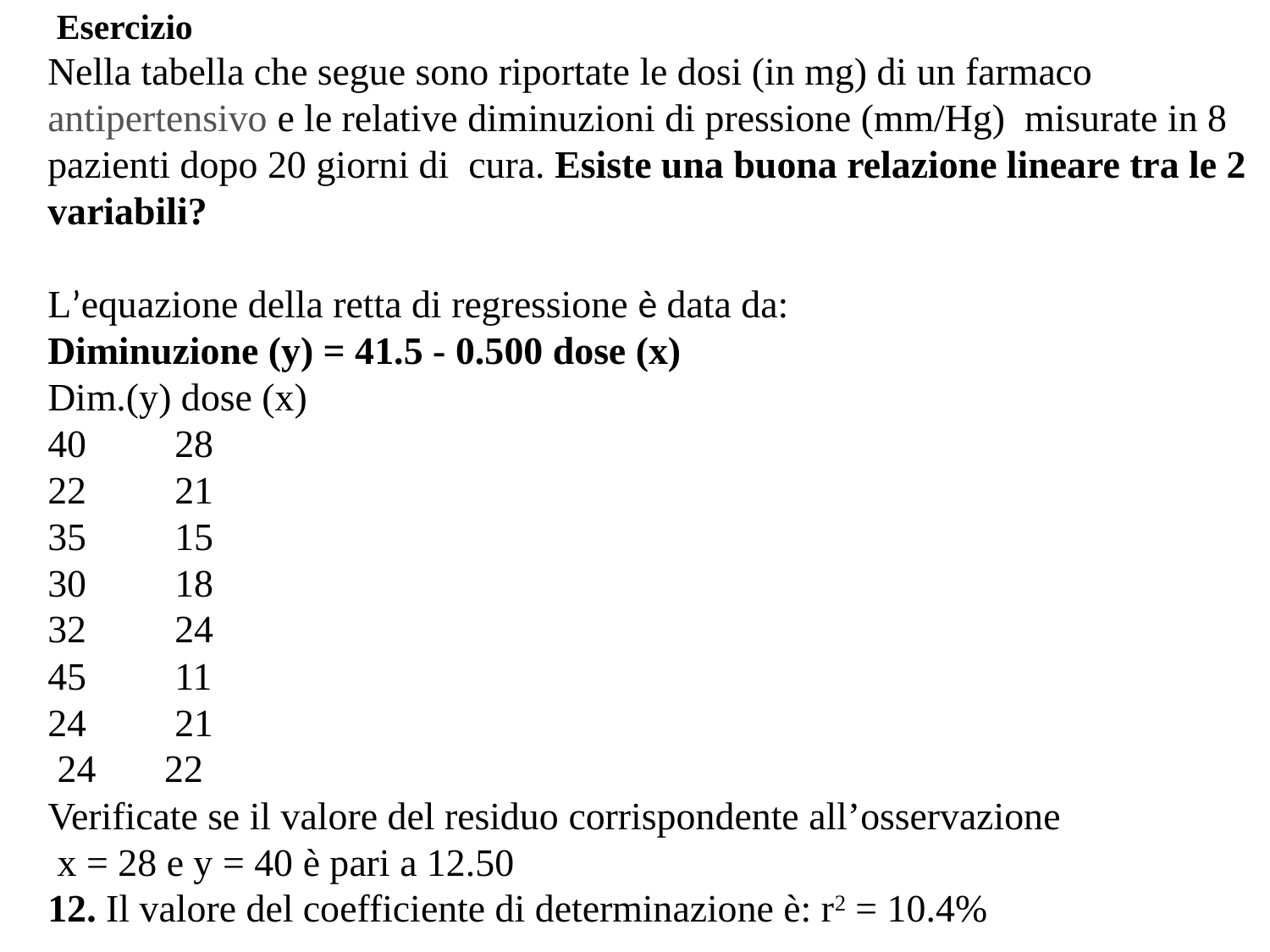

Esercizio
Nella tabella che segue sono riportate le dosi (in mg) di un farmaco
antipertensivo e le relative diminuzioni di pressione (mm/Hg)  misurate in 8 pazienti dopo 20 giorni di  cura. Esiste una buona relazione lineare tra le 2 variabili?

L’equazione della retta di regressione è data da:
Diminuzione (y) = 41.5 - 0.500 dose (x)
Dim.(y) dose (x)
40	28
22	21
35	15
30	18
32	24
45	11
24	21
 24       22
Verificate se il valore del residuo corrispondente all’osservazione
 x = 28 e y = 40 è pari a 12.50
12. Il valore del coefficiente di determinazione è: r2 = 10.4%